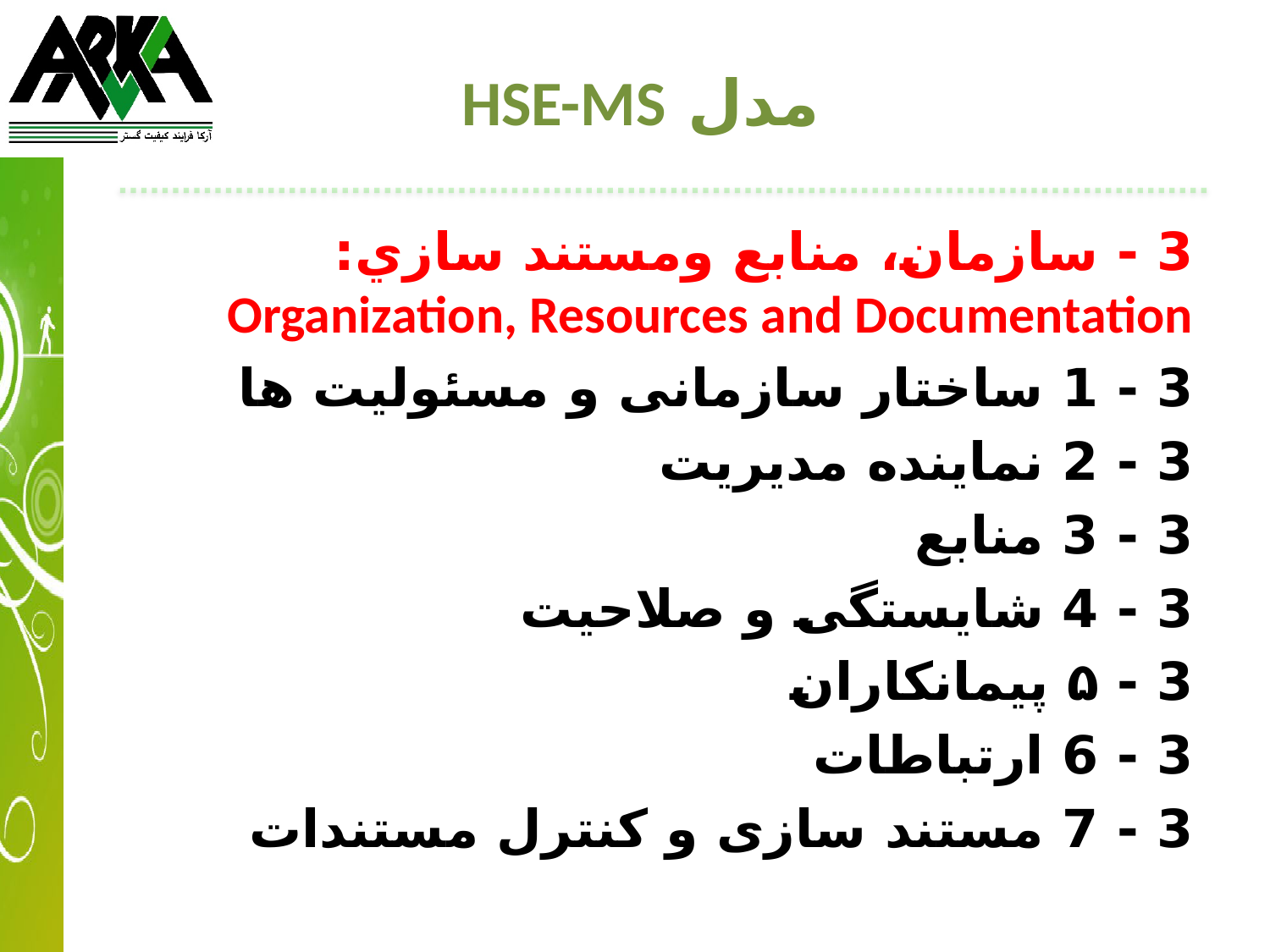

# مدل HSE-MS
3 - سازمان، منابع ومستند سازي: Organization, Resources and Documentation
3 - 1 ساختار سازمانی و مسئولیت ها
3 - 2 نماینده مدیریت
3 - 3 منابع
3 - 4 شایستگی و صلاحیت
3 - ۵ پیمانکاران
3 - 6 ارتباطات
3 - 7 مستند سازی و کنترل مستندات